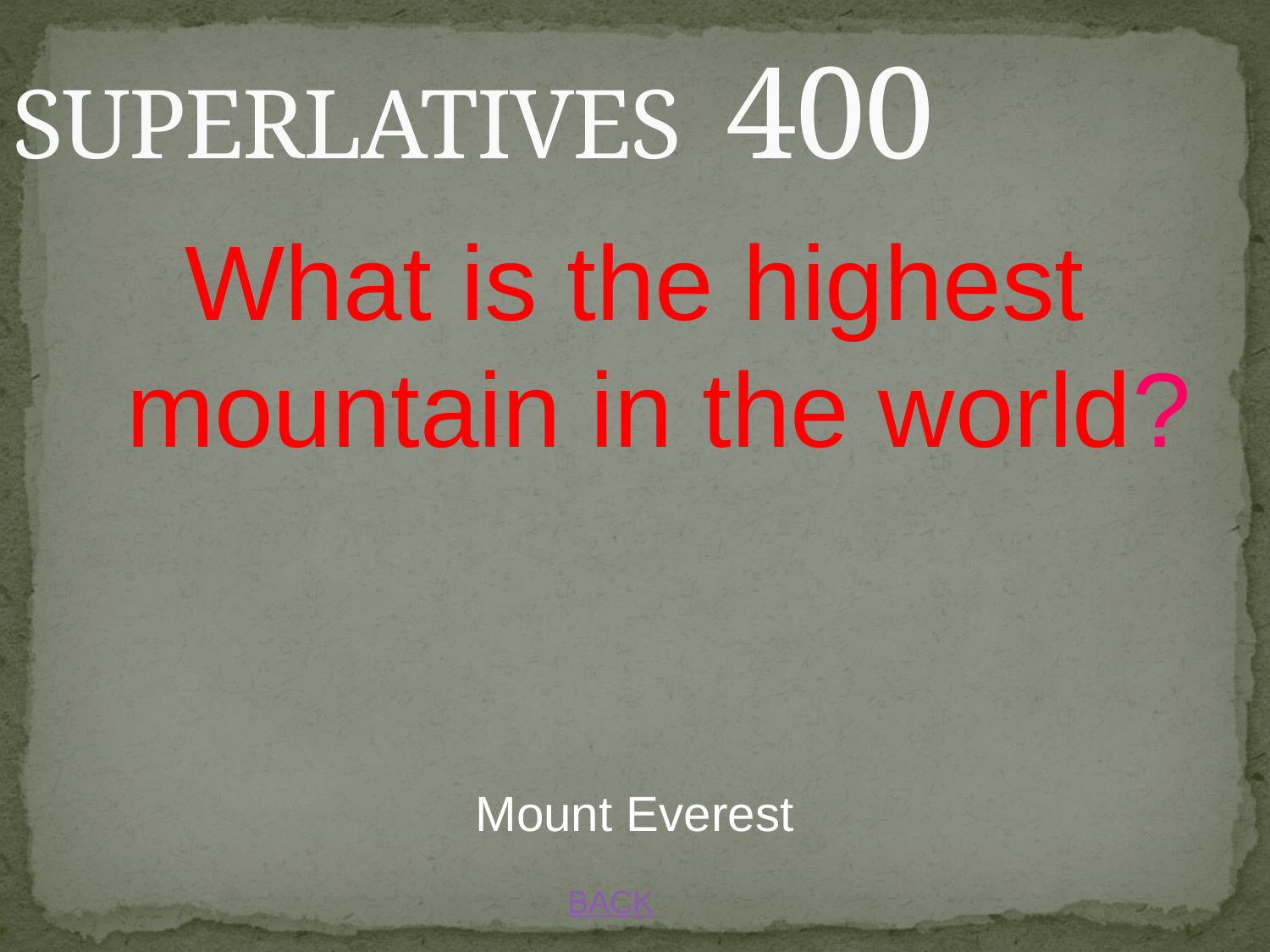

# SUPERLATIVES  400
What is the highest mountain in the world?
Mount Everest
BACK